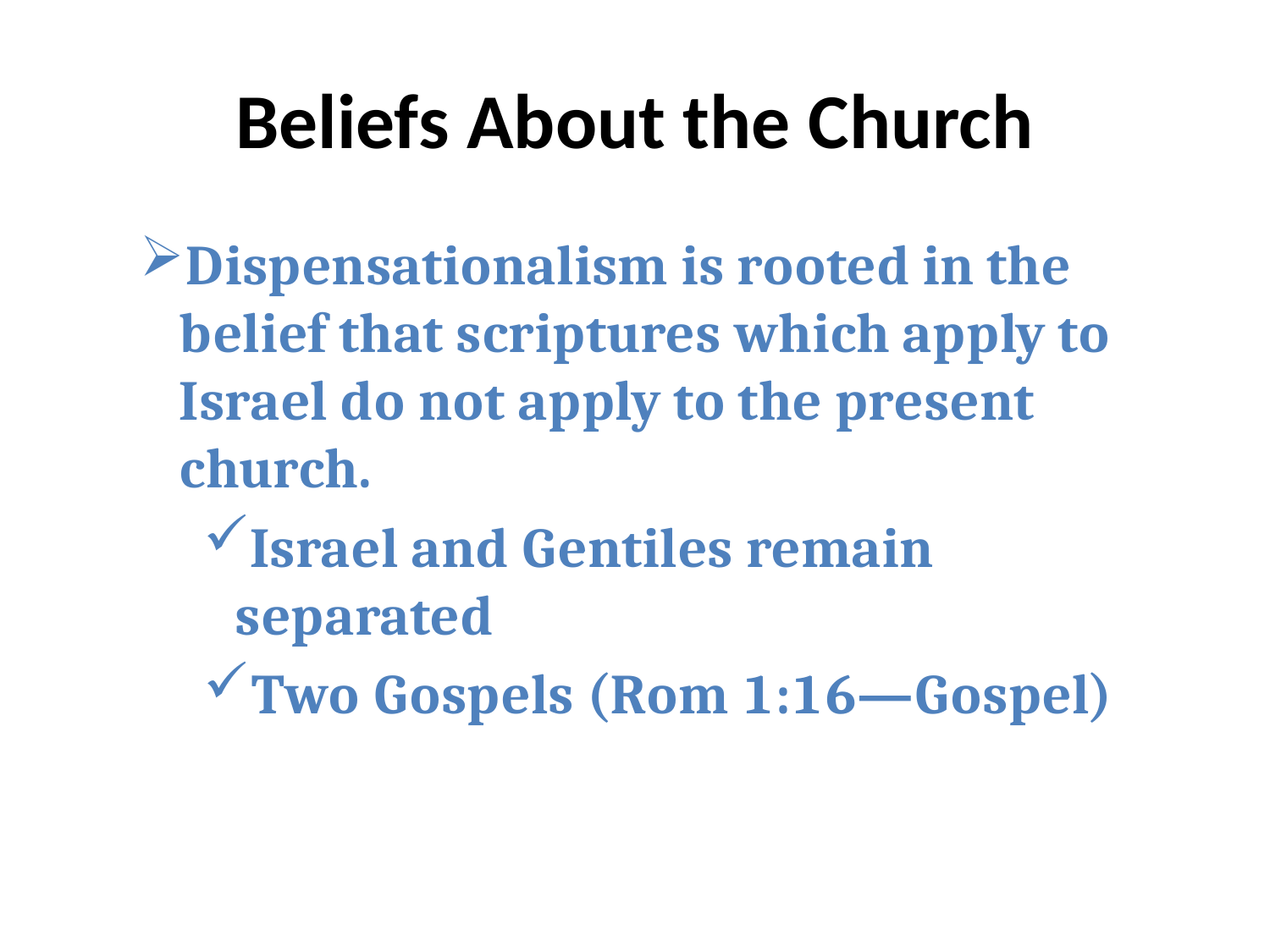

# Beliefs About the Church
Dispensationalism is rooted in the belief that scriptures which apply to Israel do not apply to the present church.
Israel and Gentiles remain separated
Two Gospels (Rom 1:16—Gospel)